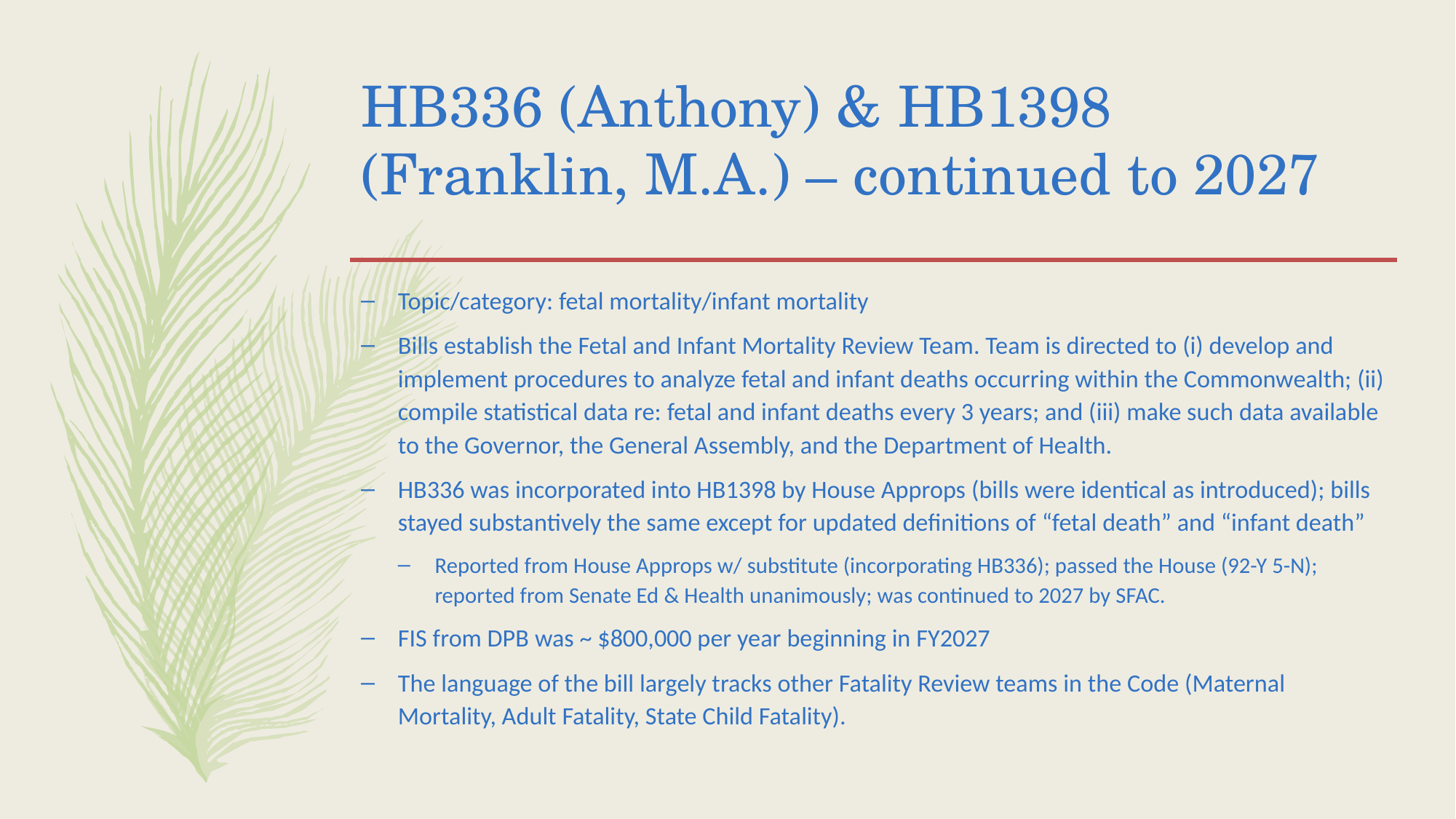

# HB336 (Anthony) & HB1398 (Franklin, M.A.) – continued to 2027
Topic/category: fetal mortality/infant mortality
Bills establish the Fetal and Infant Mortality Review Team. Team is directed to (i) develop and implement procedures to analyze fetal and infant deaths occurring within the Commonwealth; (ii) compile statistical data re: fetal and infant deaths every 3 years; and (iii) make such data available to the Governor, the General Assembly, and the Department of Health.
HB336 was incorporated into HB1398 by House Approps (bills were identical as introduced); bills stayed substantively the same except for updated definitions of “fetal death” and “infant death”
Reported from House Approps w/ substitute (incorporating HB336); passed the House (92-Y 5-N); reported from Senate Ed & Health unanimously; was continued to 2027 by SFAC.
FIS from DPB was ~ $800,000 per year beginning in FY2027
The language of the bill largely tracks other Fatality Review teams in the Code (Maternal Mortality, Adult Fatality, State Child Fatality).